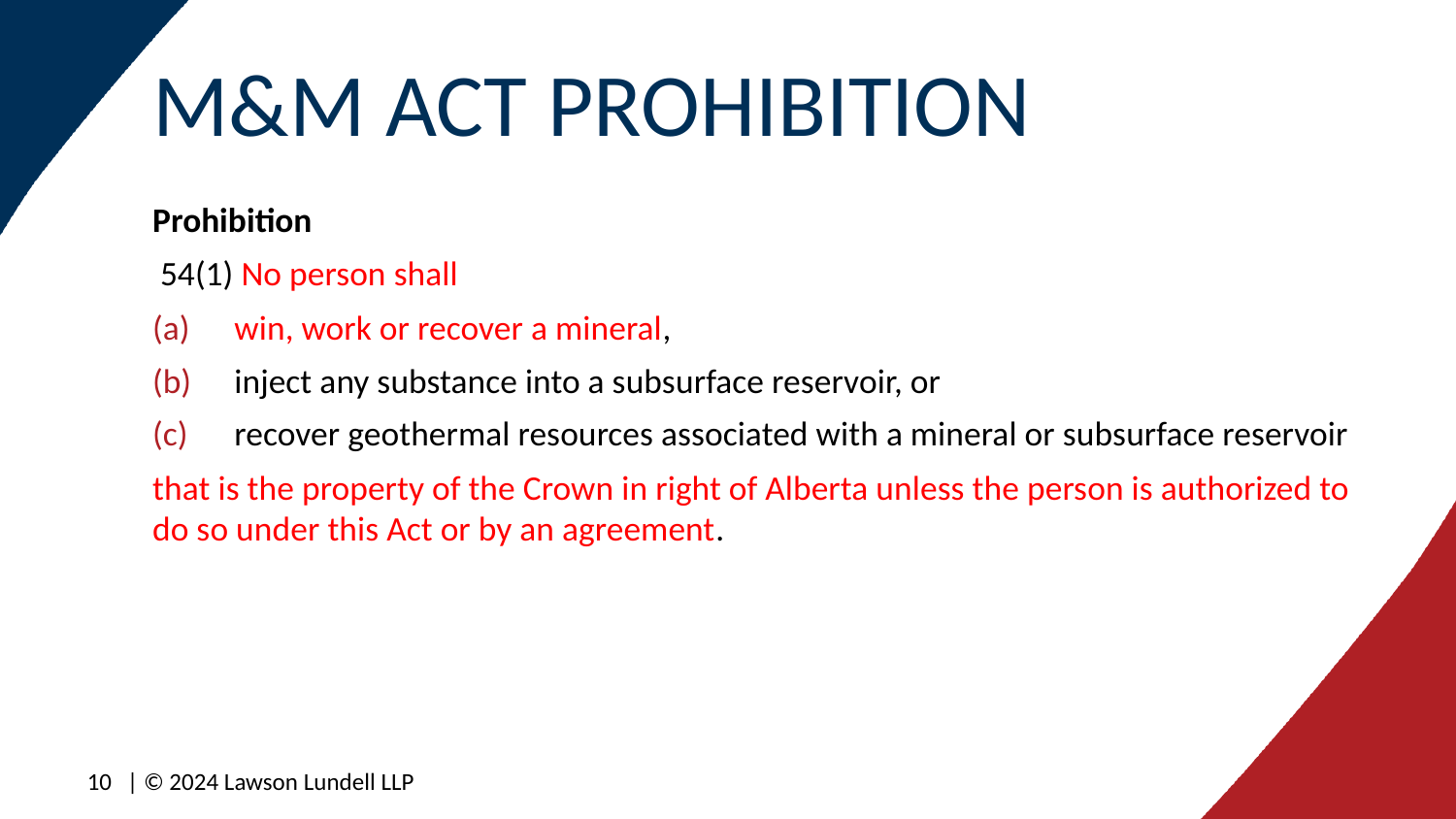

# M&M ACT PROHIBITION
Prohibition
 54(1) No person shall
win, work or recover a mineral,
inject any substance into a subsurface reservoir, or
recover geothermal resources associated with a mineral or subsurface reservoir
that is the property of the Crown in right of Alberta unless the person is authorized to do so under this Act or by an agreement.
10
| © 2024 Lawson Lundell LLP